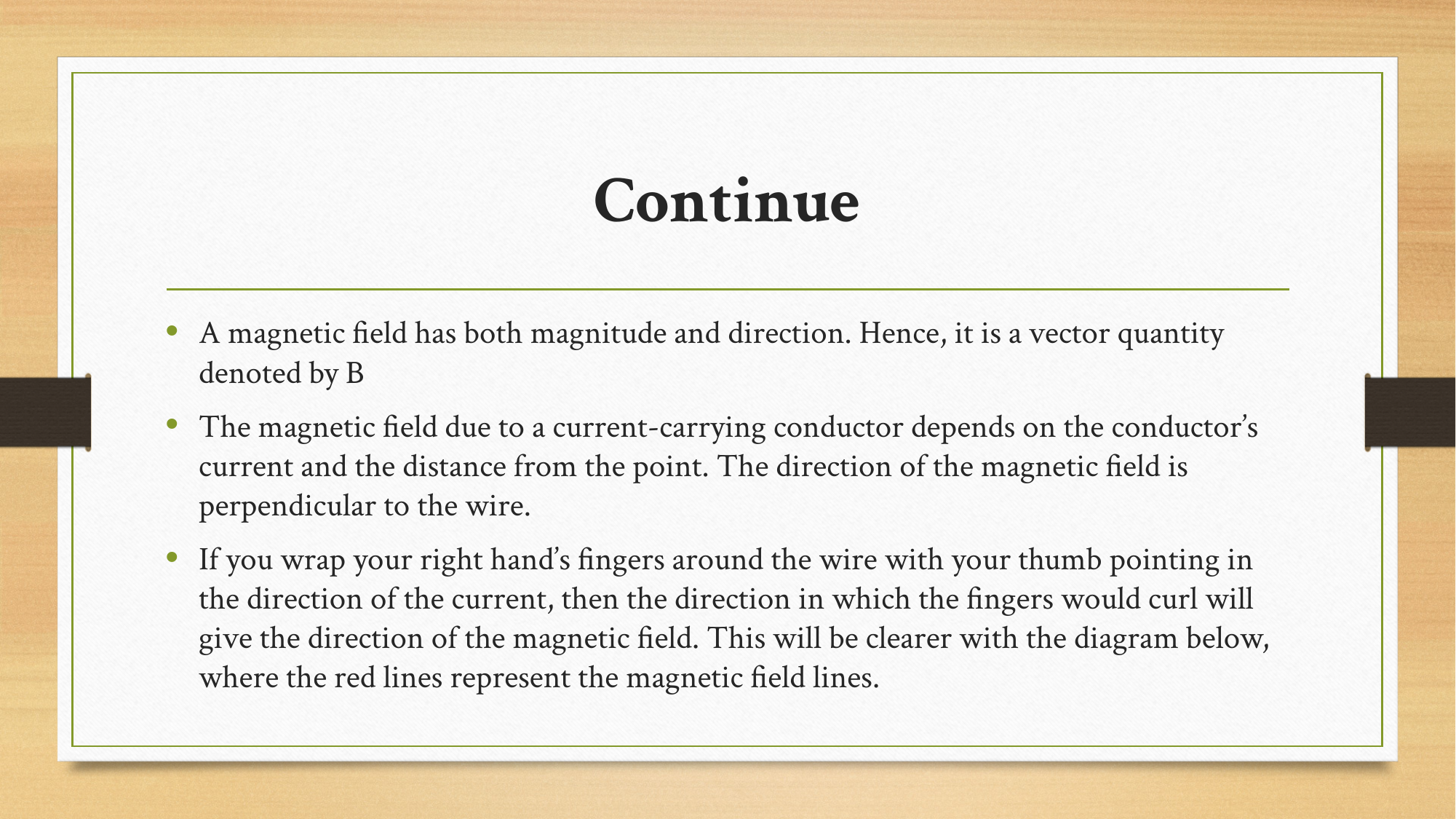

# Continue
A magnetic field has both magnitude and direction. Hence, it is a vector quantity denoted by B
The magnetic field due to a current-carrying conductor depends on the conductor’s current and the distance from the point. The direction of the magnetic field is perpendicular to the wire.
If you wrap your right hand’s fingers around the wire with your thumb pointing in the direction of the current, then the direction in which the fingers would curl will give the direction of the magnetic field. This will be clearer with the diagram below, where the red lines represent the magnetic field lines.